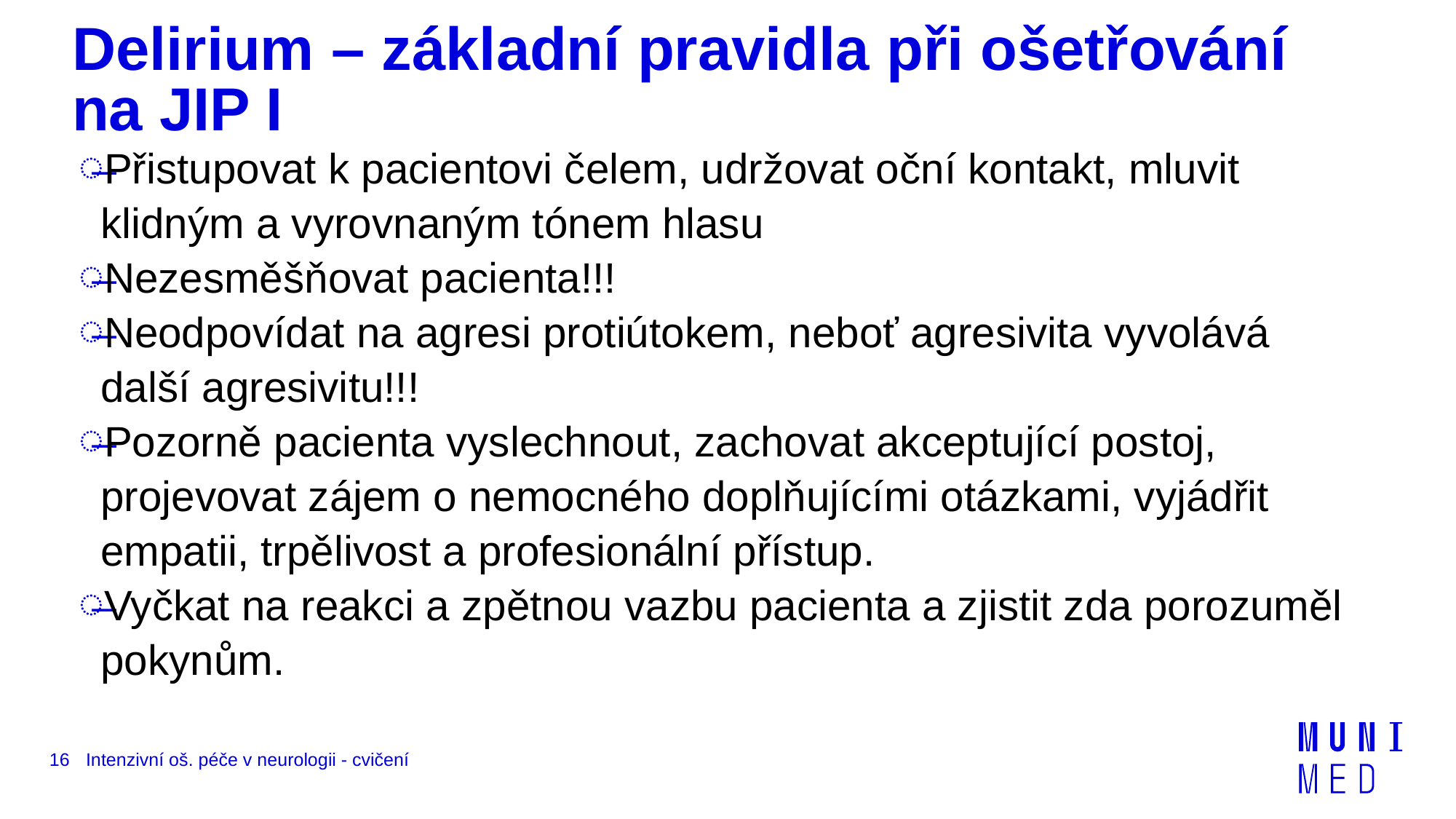

# Delirium – základní pravidla při ošetřování na JIP I
Přistupovat k pacientovi čelem, udržovat oční kontakt, mluvit klidným a vyrovnaným tónem hlasu
Nezesměšňovat pacienta!!!
Neodpovídat na agresi protiútokem, neboť agresivita vyvolává další agresivitu!!!
Pozorně pacienta vyslechnout, zachovat akceptující postoj, projevovat zájem o nemocného doplňujícími otázkami, vyjádřit empatii, trpělivost a profesionální přístup.
Vyčkat na reakci a zpětnou vazbu pacienta a zjistit zda porozuměl pokynům.

16
Intenzivní oš. péče v neurologii - cvičení